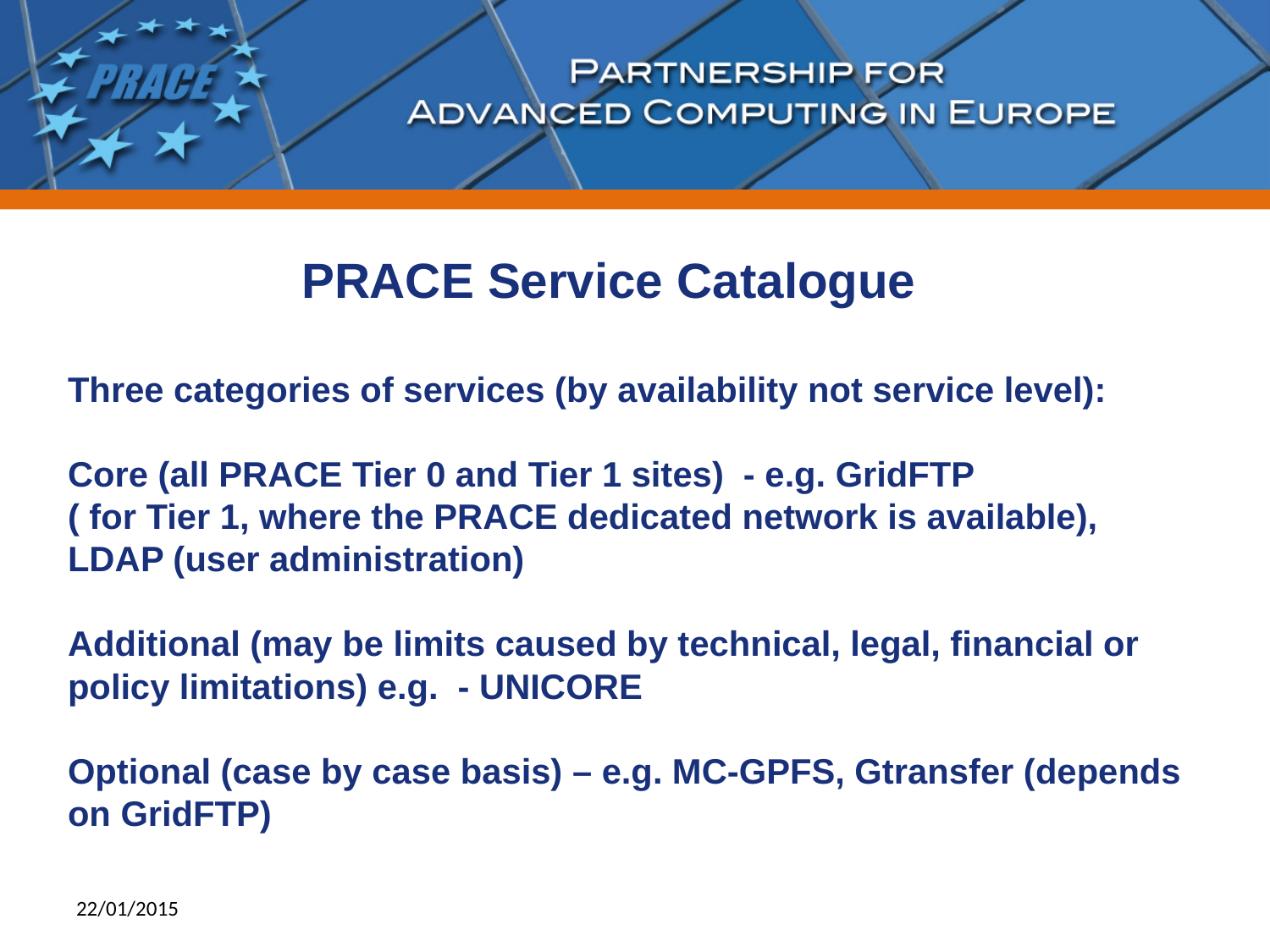

# PRACE Service Catalogue Three categories of services (by availability not service level): Core (all PRACE Tier 0 and Tier 1 sites)  - e.g. GridFTP ( for Tier 1, where the PRACE dedicated network is available), LDAP (user administration) Additional (may be limits caused by technical, legal, financial or policy limitations) e.g.  - UNICORE Optional (case by case basis) – e.g. MC-GPFS, Gtransfer (depends on GridFTP)
22/01/2015